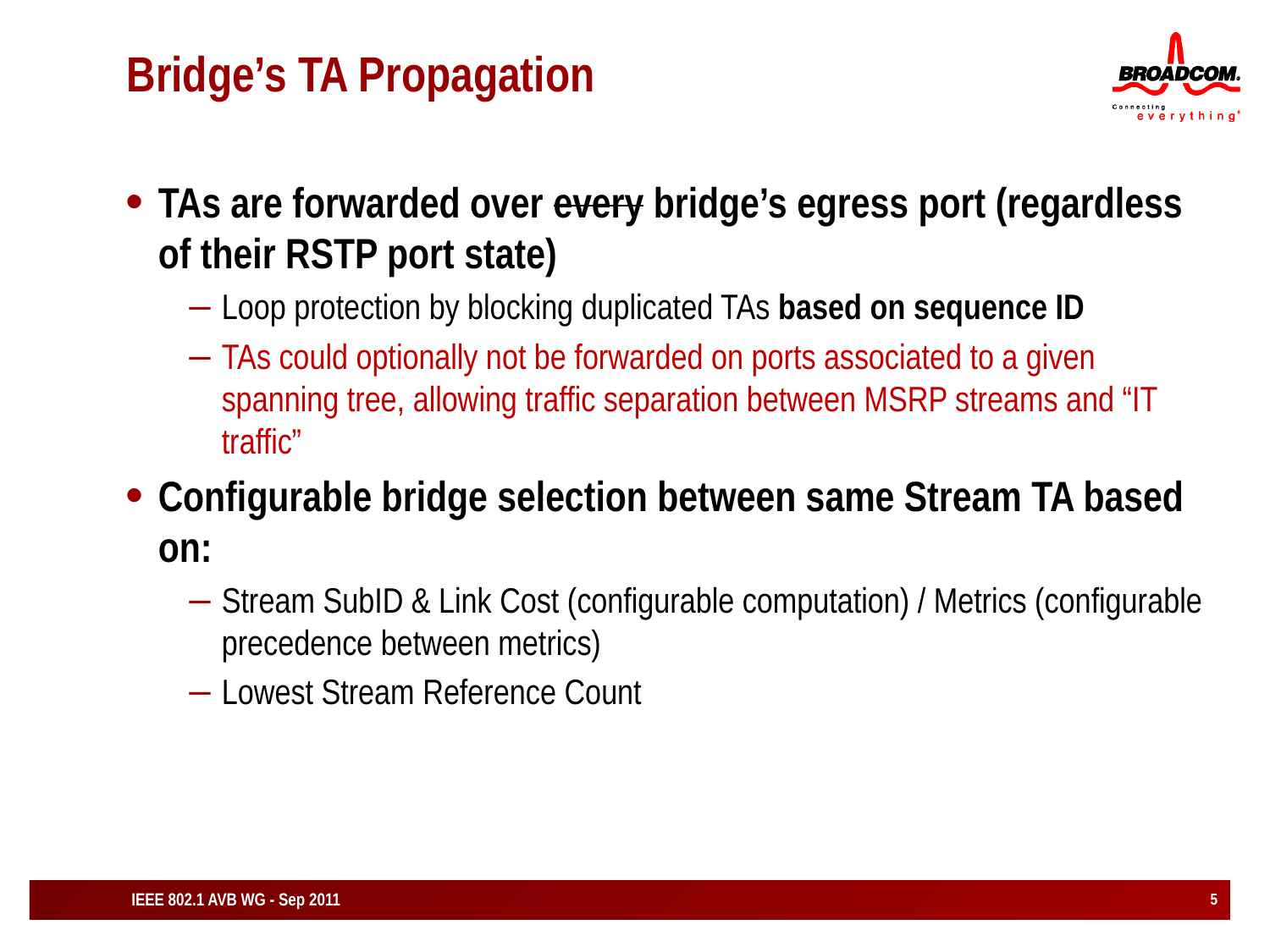

# Bridge’s TA Propagation
TAs are forwarded over every bridge’s egress port (regardless of their RSTP port state)
Loop protection by blocking duplicated TAs based on sequence ID
TAs could optionally not be forwarded on ports associated to a given spanning tree, allowing traffic separation between MSRP streams and “IT traffic”
Configurable bridge selection between same Stream TA based on:
Stream SubID & Link Cost (configurable computation) / Metrics (configurable precedence between metrics)
Lowest Stream Reference Count
IEEE 802.1 AVB WG - Sep 2011
5